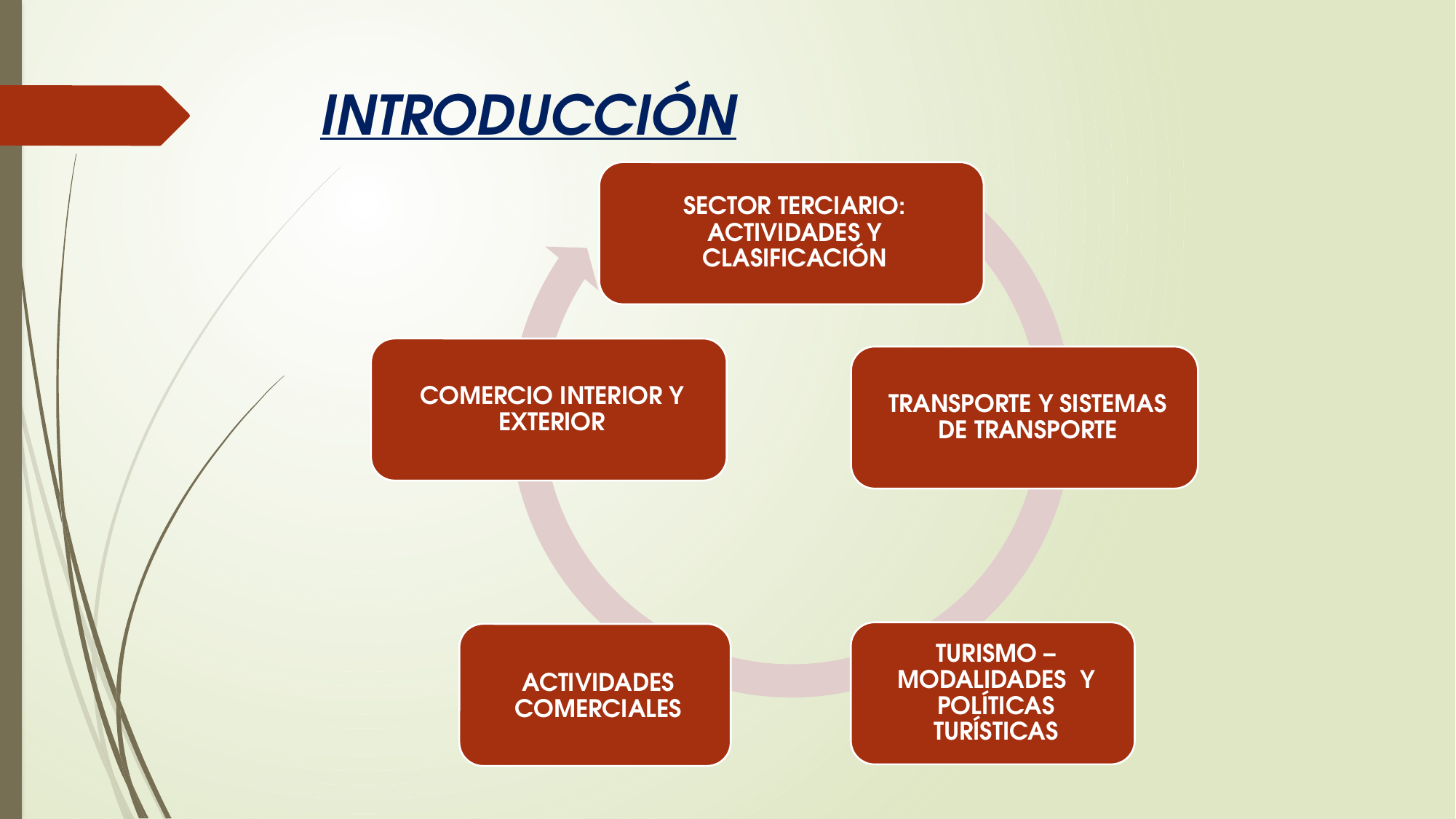

# INTRODUCCIÓN
SECTOR TERCIARIO: ACTIVIDADES Y CLASIFICACIÓN
TRANSPORTE Y SISTEMAS DE TRANSPORTE
TURISMO –MODALIDADES  Y POLÍTICAS TURÍSTICAS

ACTIVIDADES COMERCIALES

COMERCIO INTERIOR Y EXTERIOR